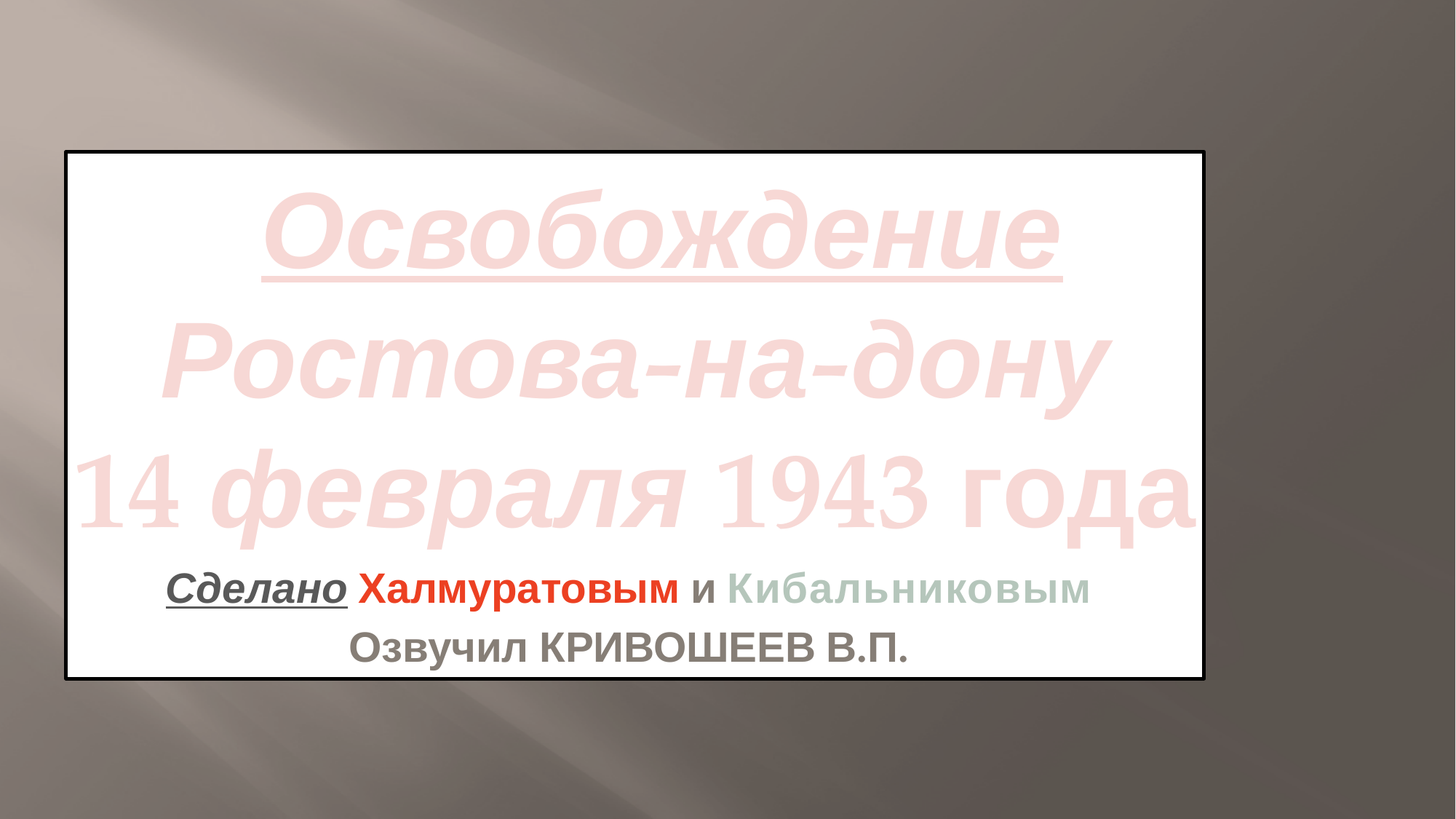

# Освобождение Ростова-на-дону 14 февраля 1943 года
Сделано Халмуратовым и Кибальниковым
Озвучил КРИВОШЕЕВ В.П.